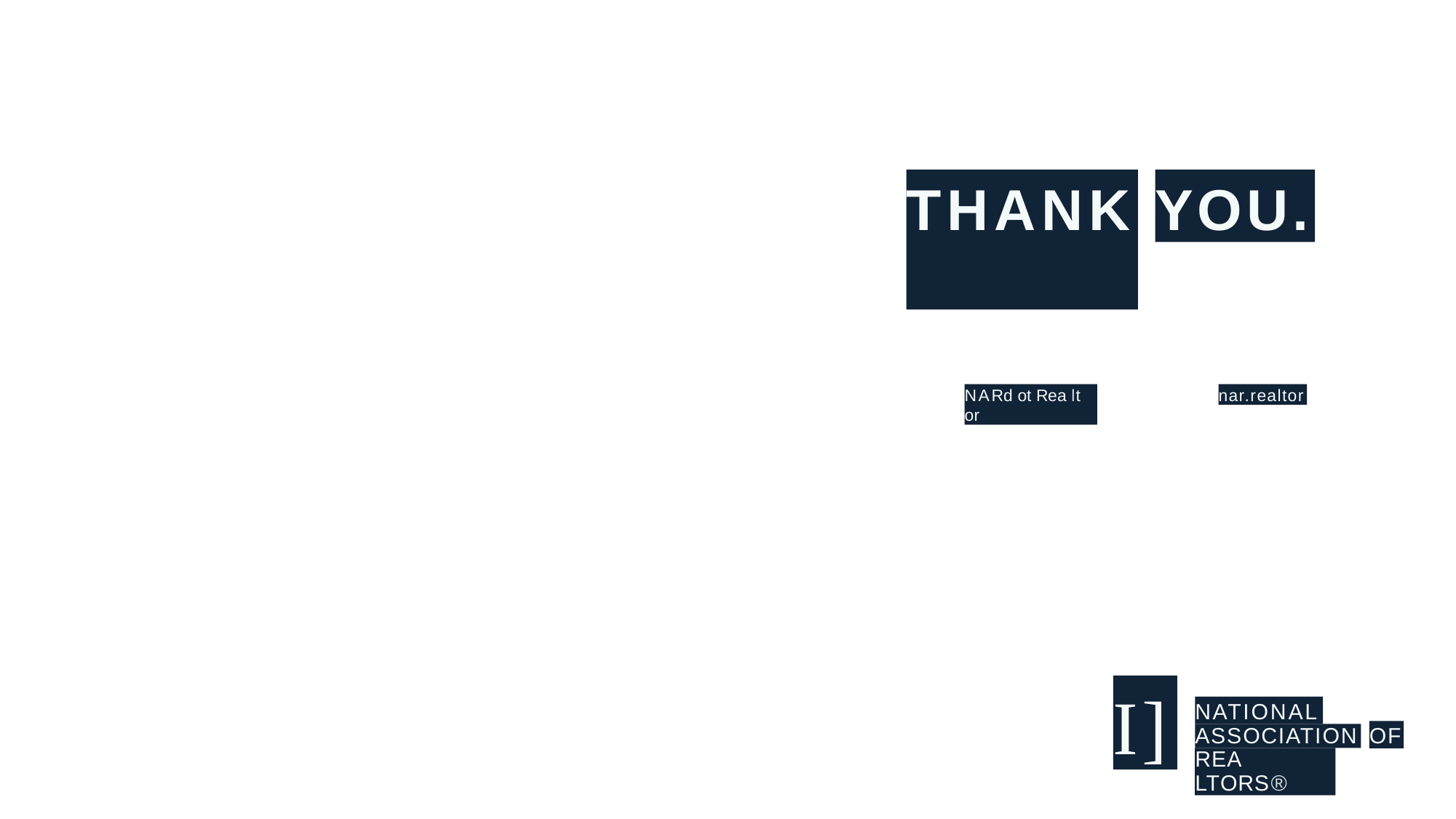

# THANK
YOU.
NARd ot Rea lt or
nar.realtor
I]
NATIONAL
OF
ASSOCIATION
REA LTORS®